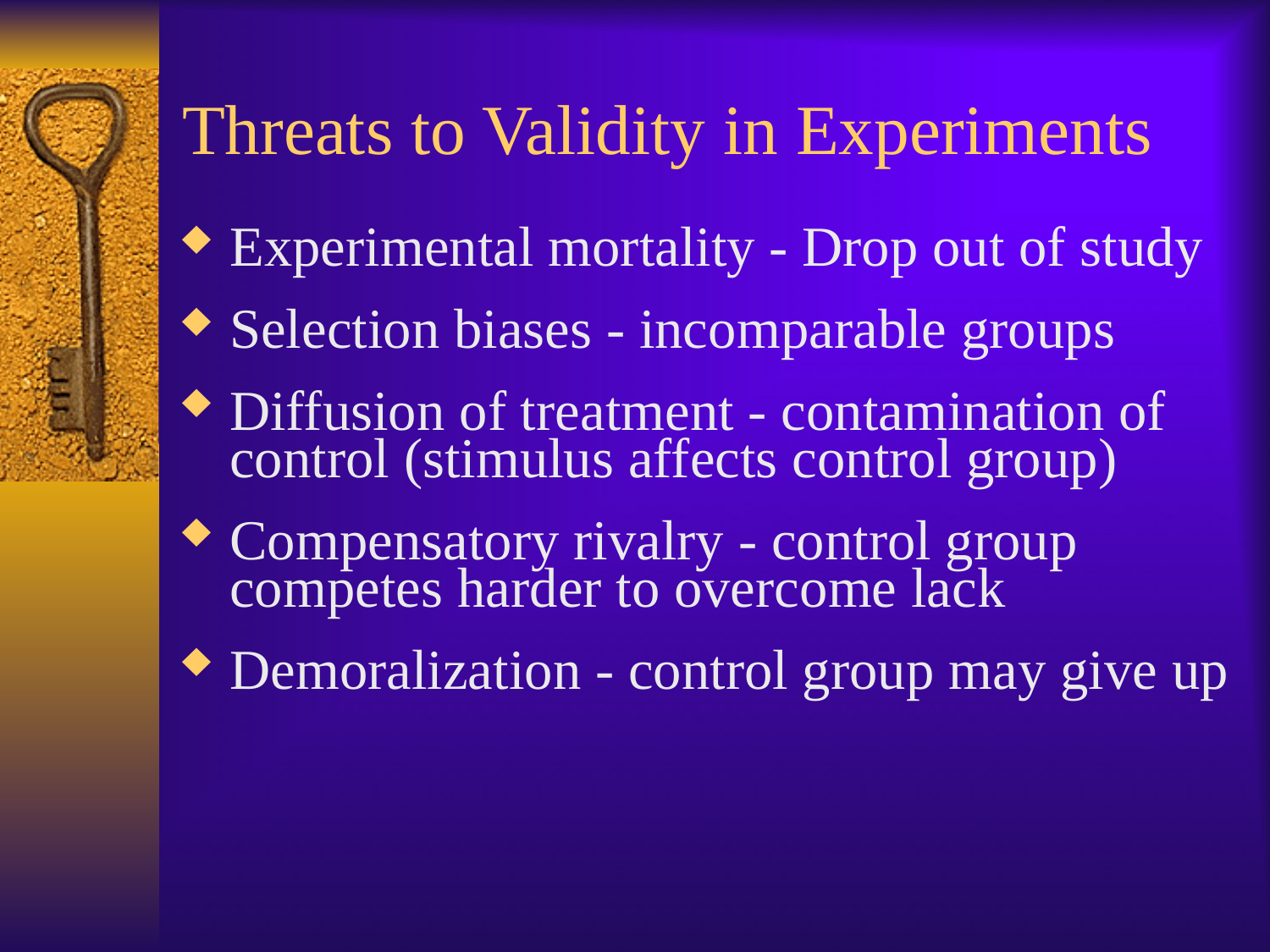

# Threats to Validity in Experiments
Experimental mortality - Drop out of study
Selection biases - incomparable groups
Diffusion of treatment - contamination of control (stimulus affects control group)
Compensatory rivalry - control group competes harder to overcome lack
Demoralization - control group may give up